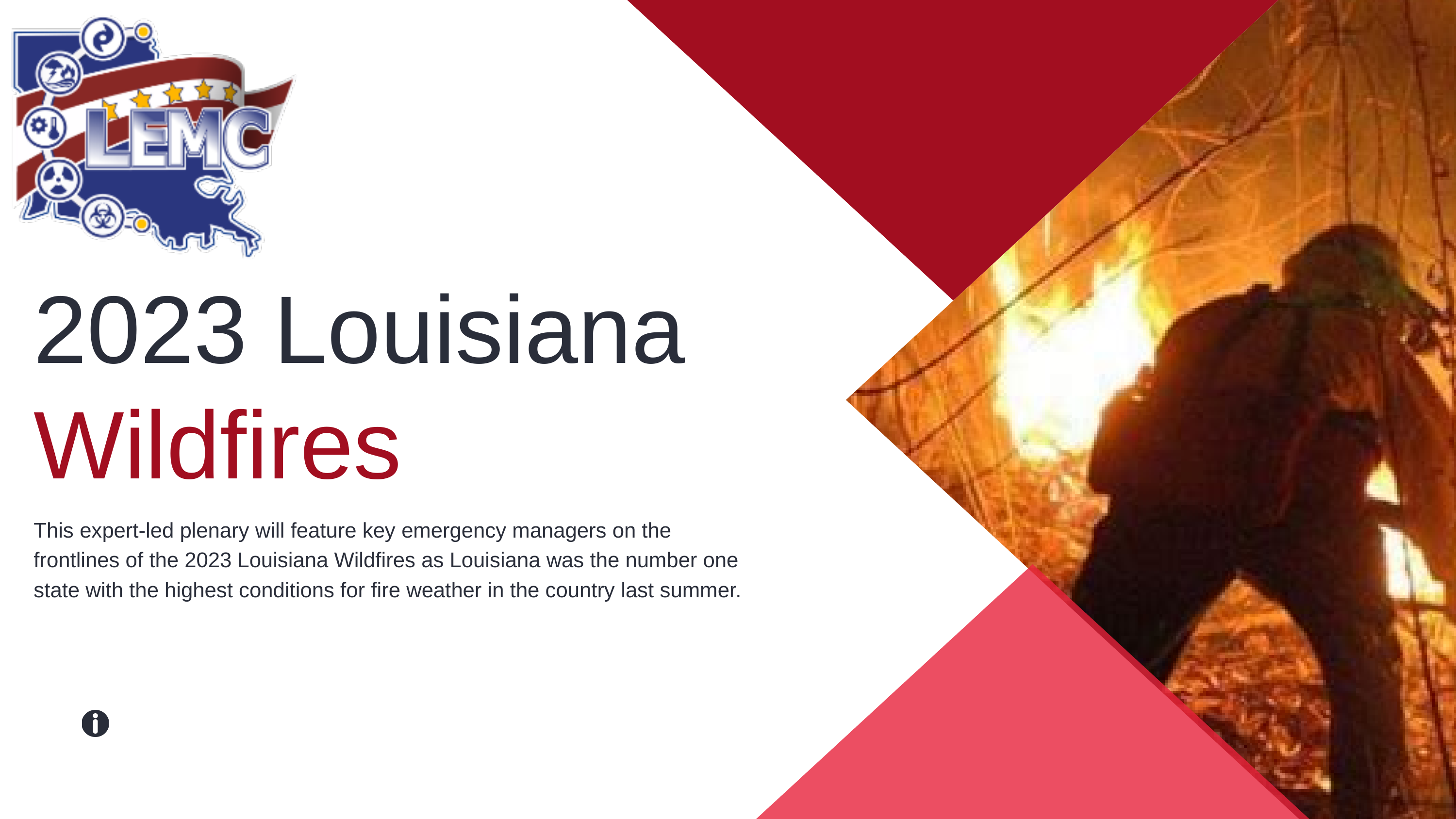

2023 Louisiana  Wildfires
This expert-led plenary will feature key emergency managers on the frontlines of the 2023 Louisiana Wildfires as Louisiana was the number one state with the highest conditions for fire weather in the country last summer.